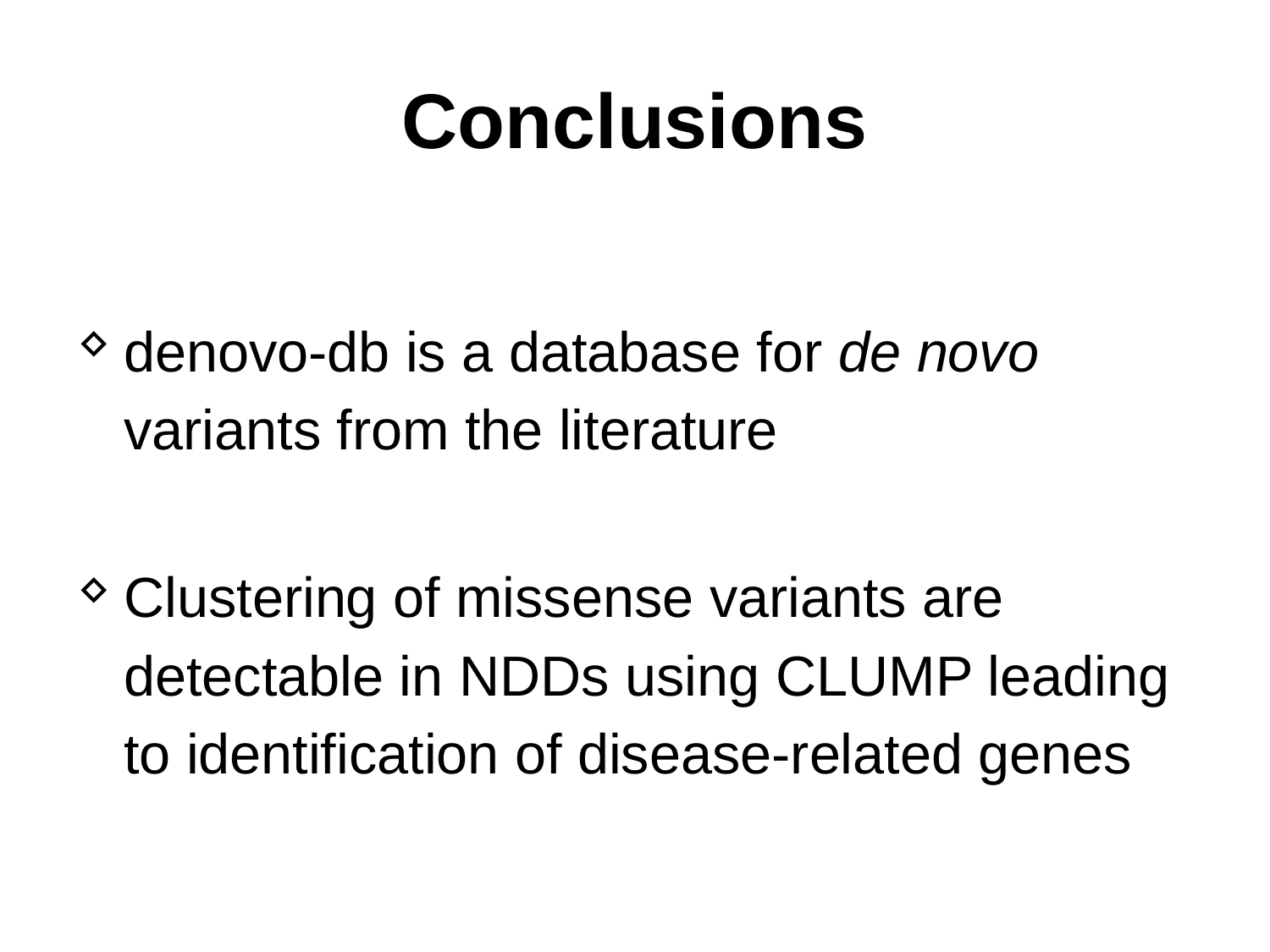

# Conclusions
denovo-db is a database for de novo variants from the literature
Clustering of missense variants are detectable in NDDs using CLUMP leading to identification of disease-related genes